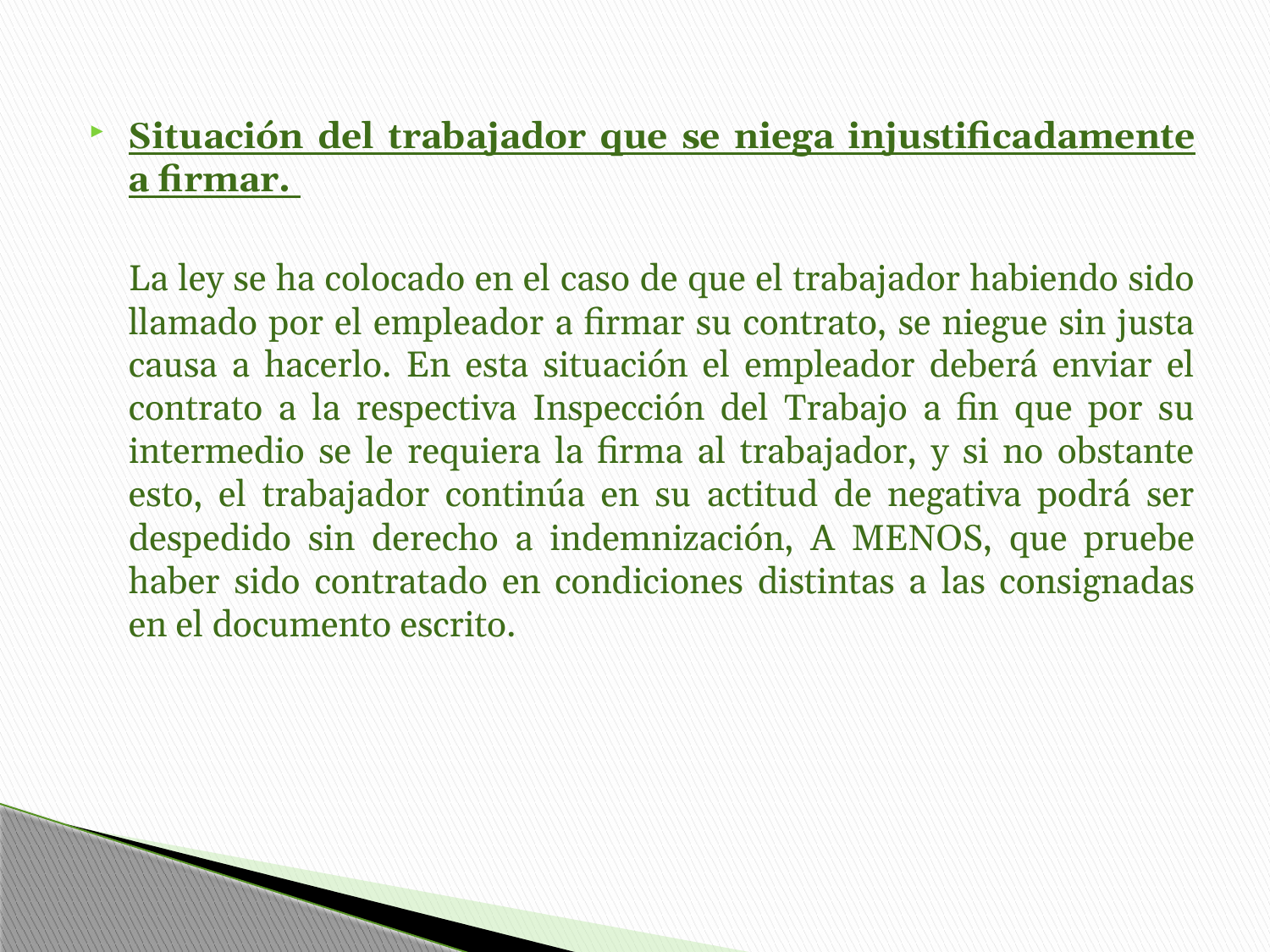

Situación del trabajador que se niega injustificadamente a firmar.

	La ley se ha colocado en el caso de que el trabajador habiendo sido llamado por el empleador a firmar su contrato, se niegue sin justa causa a hacerlo. En esta situación el empleador deberá enviar el contrato a la respectiva Inspección del Trabajo a fin que por su intermedio se le requiera la firma al trabajador, y si no obstante esto, el trabajador continúa en su actitud de negativa podrá ser despedido sin derecho a indemnización, A MENOS, que pruebe haber sido contratado en condiciones distintas a las consignadas en el documento escrito.